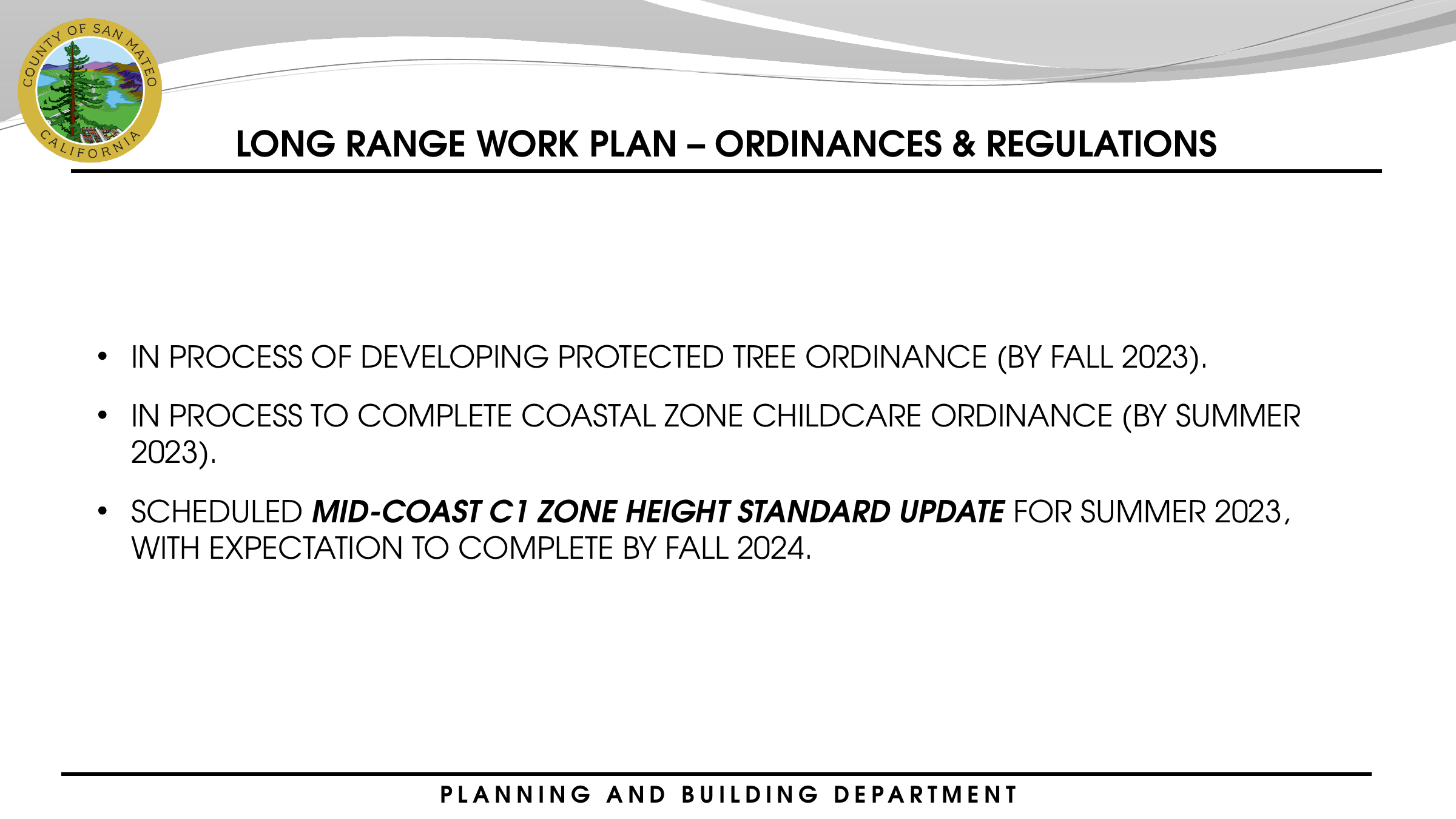

LONG RANGE WORK PLAN – ORDINANCES & REGULATIONS
IN PROCESS OF DEVELOPING PROTECTED TREE ORDINANCE (BY FALL 2023).
IN PROCESS TO COMPLETE COASTAL ZONE CHILDCARE ORDINANCE (BY SUMMER 2023).
SCHEDULED MID-COAST C1 ZONE HEIGHT STANDARD UPDATE FOR SUMMER 2023, WITH EXPECTATION TO COMPLETE BY FALL 2024.

PLANNING AND BUILDING DEPARTMENT